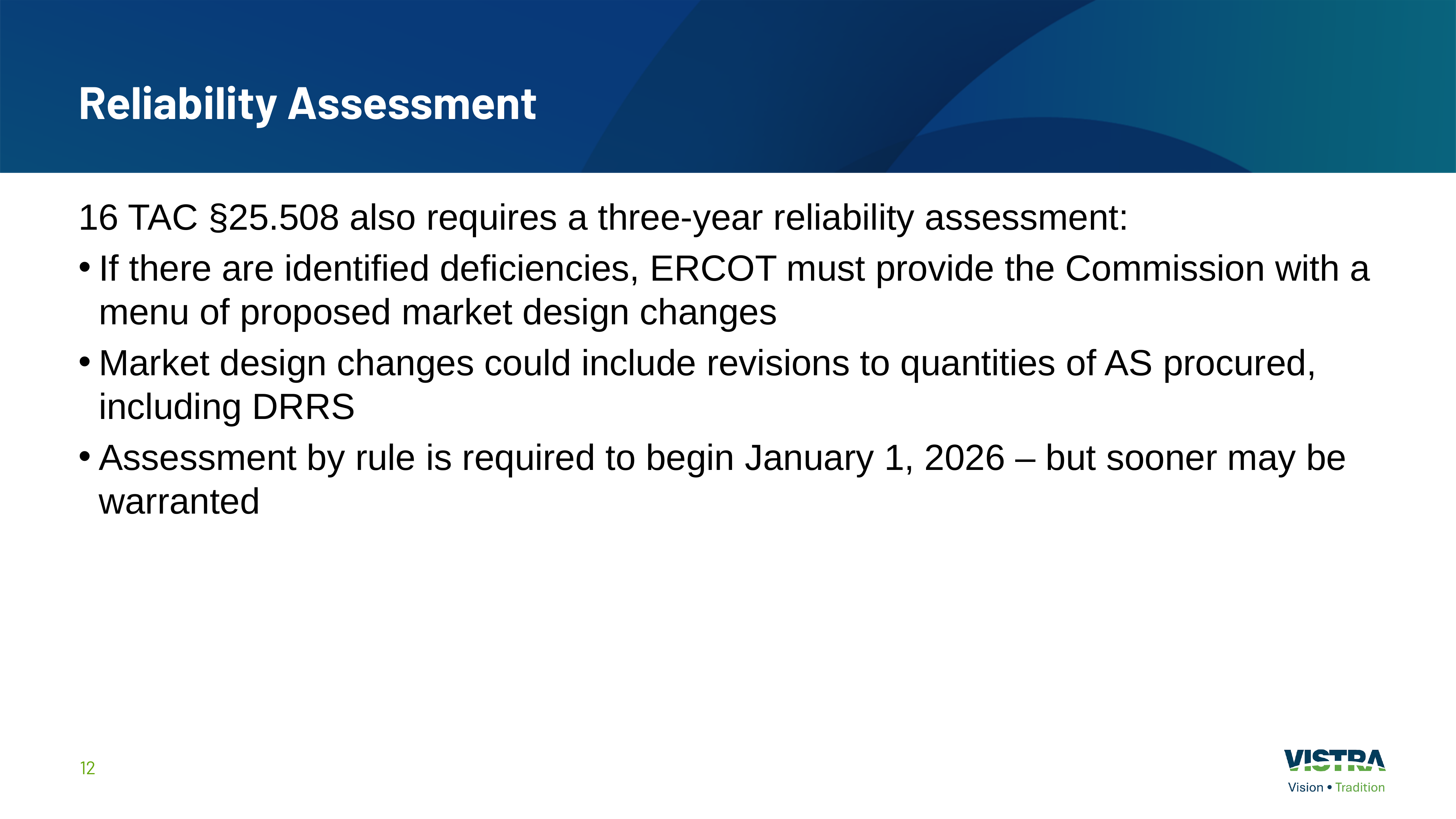

# Reliability Assessment
16 TAC §25.508 also requires a three-year reliability assessment:
If there are identified deficiencies, ERCOT must provide the Commission with a menu of proposed market design changes
Market design changes could include revisions to quantities of AS procured, including DRRS
Assessment by rule is required to begin January 1, 2026 – but sooner may be warranted